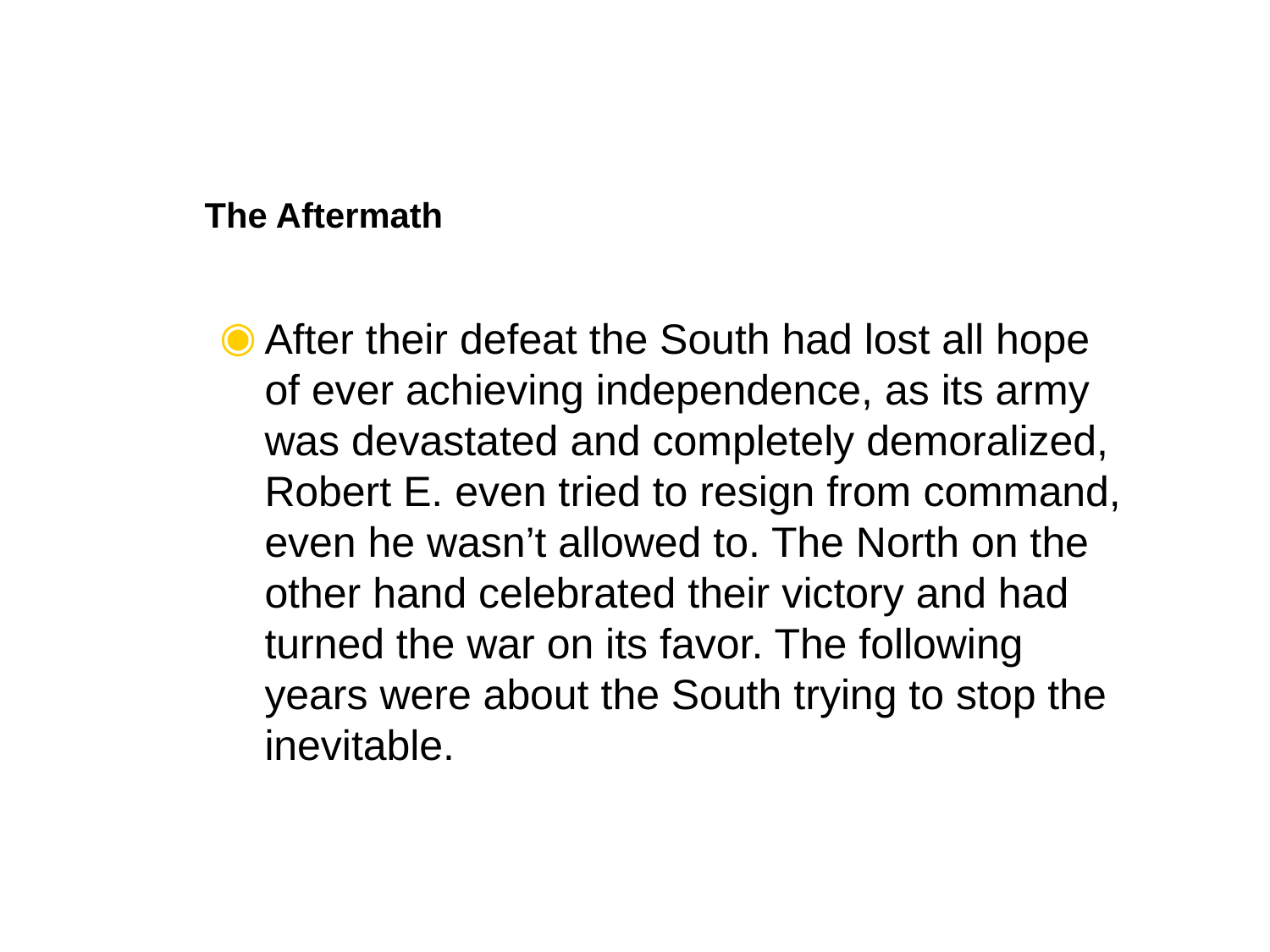

# The Aftermath
After their defeat the South had lost all hope of ever achieving independence, as its army was devastated and completely demoralized, Robert E. even tried to resign from command, even he wasn’t allowed to. The North on the other hand celebrated their victory and had turned the war on its favor. The following years were about the South trying to stop the inevitable.